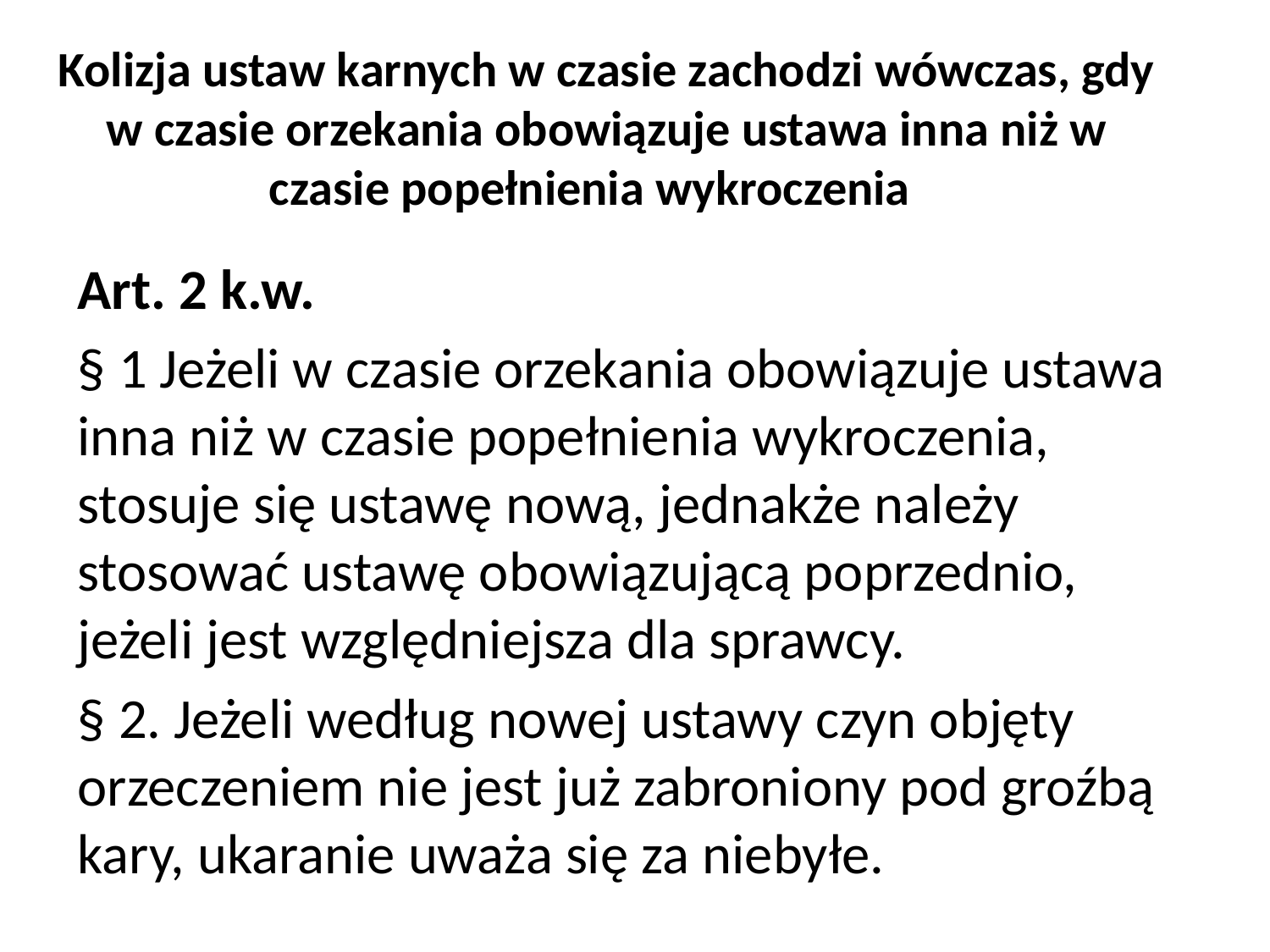

# Kolizja ustaw karnych w czasie zachodzi wówczas, gdy w czasie orzekania obowiązuje ustawa inna niż w czasie popełnienia wykroczenia
Art. 2 k.w.
§ 1 Jeżeli w czasie orzekania obowiązuje ustawa inna niż w czasie popełnienia wykroczenia, stosuje się ustawę nową, jednakże należy stosować ustawę obowiązującą poprzednio, jeżeli jest względniejsza dla sprawcy.
§ 2. Jeżeli według nowej ustawy czyn objęty orzeczeniem nie jest już zabroniony pod groźbą kary, ukaranie uważa się za niebyłe.